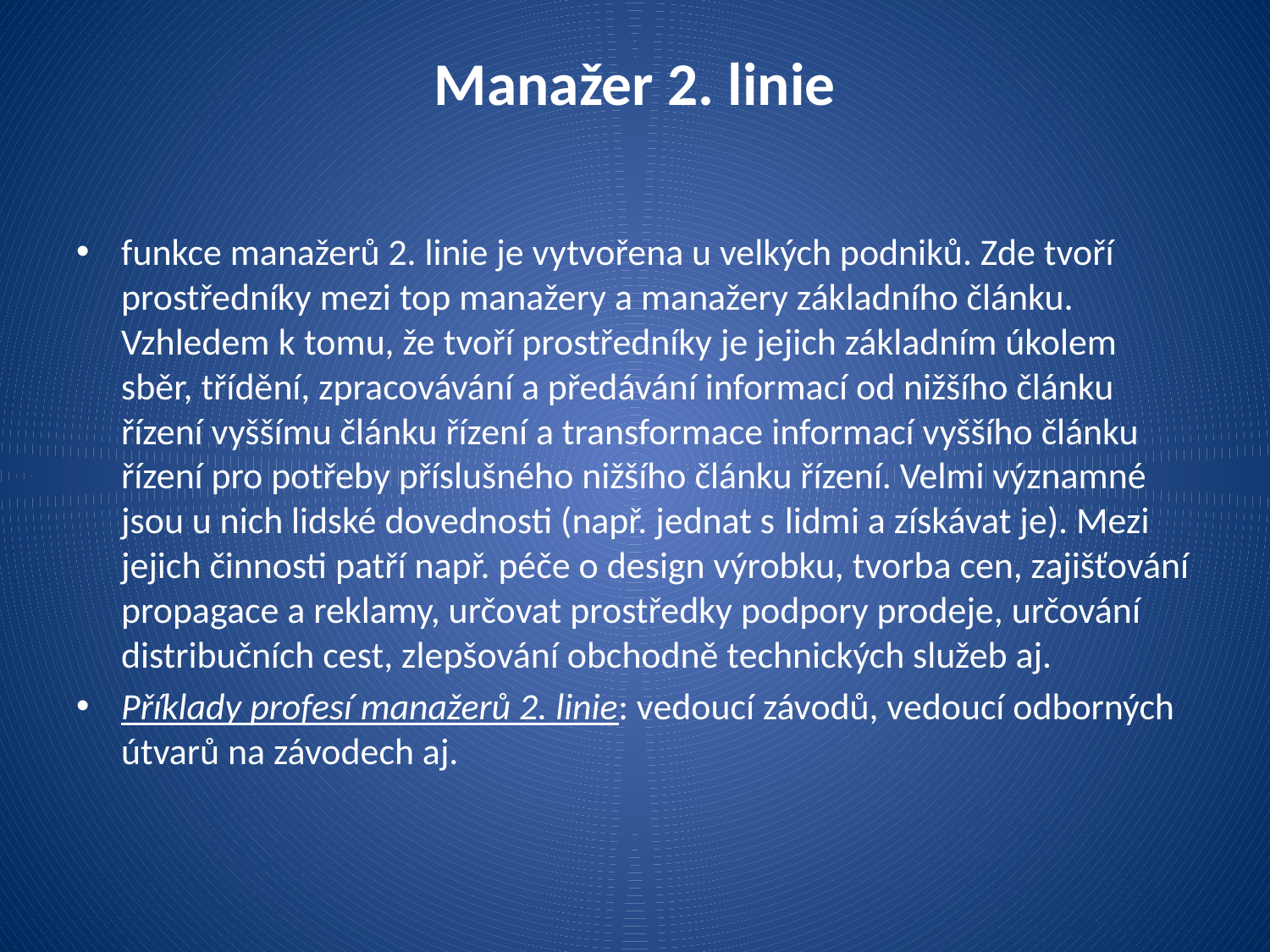

# Manažer 2. linie
funkce manažerů 2. linie je vytvořena u velkých podniků. Zde tvoří prostředníky mezi top manažery a manažery základního článku. Vzhledem k tomu, že tvoří prostředníky je jejich základním úkolem sběr, třídění, zpracovávání a předávání informací od nižšího článku řízení vyššímu článku řízení a transformace informací vyššího článku řízení pro potřeby příslušného nižšího článku řízení. Velmi významné jsou u nich lidské dovednosti (např. jednat s lidmi a získávat je). Mezi jejich činnosti patří např. péče o design výrobku, tvorba cen, zajišťování propagace a reklamy, určovat prostředky podpory prodeje, určování distribučních cest, zlepšování obchodně technických služeb aj.
Příklady profesí manažerů 2. linie: vedoucí závodů, vedoucí odborných útvarů na závodech aj.